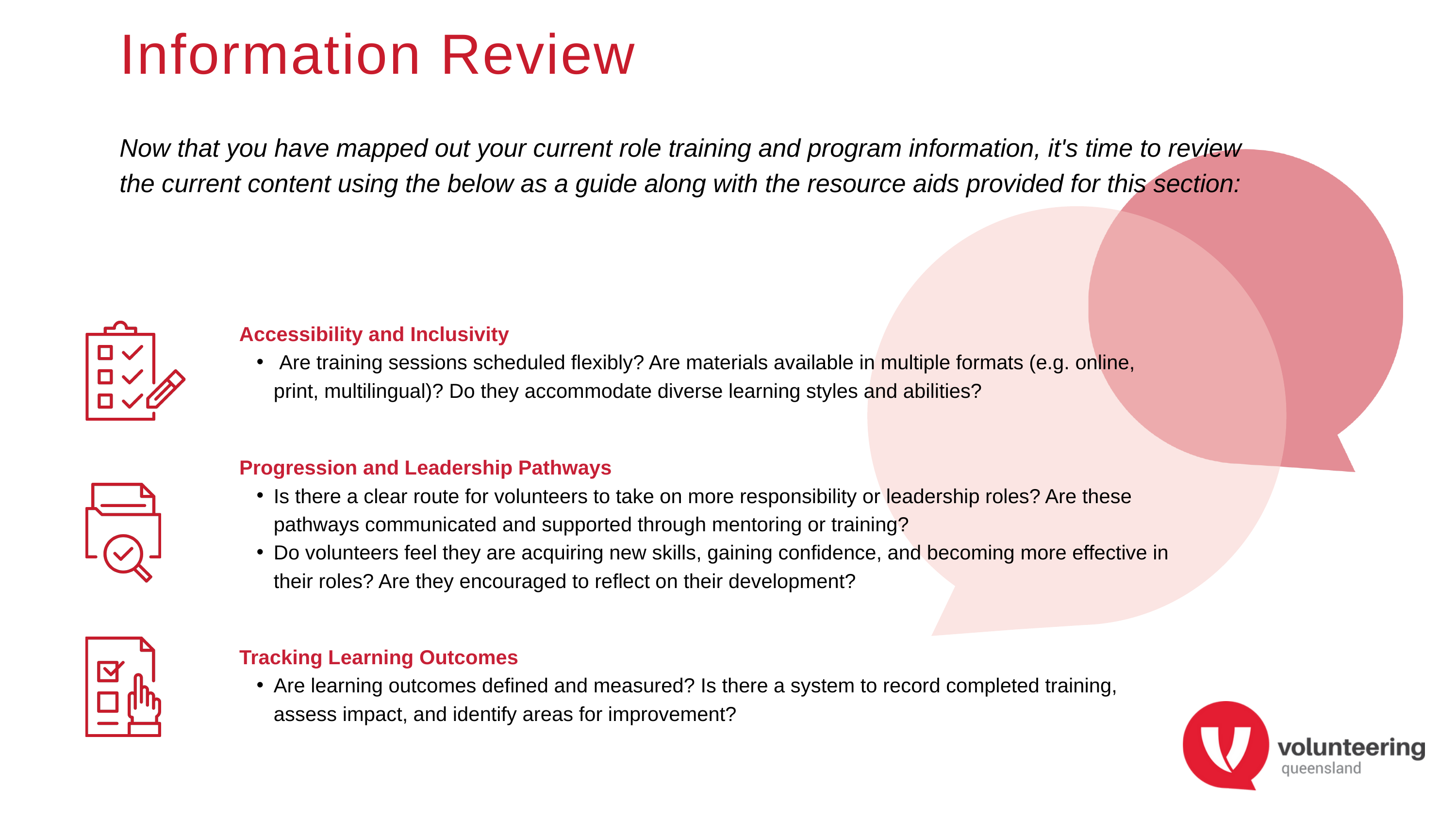

Information Review
Now that you have mapped out your current role training and program information, it's time to review the current content using the below as a guide along with the resource aids provided for this section:

Accessibility and Inclusivity
 Are training sessions scheduled flexibly? Are materials available in multiple formats (e.g. online, print, multilingual)? Do they accommodate diverse learning styles and abilities?

Progression and Leadership Pathways
Is there a clear route for volunteers to take on more responsibility or leadership roles? Are these pathways communicated and supported through mentoring or training?
Do volunteers feel they are acquiring new skills, gaining confidence, and becoming more effective in their roles? Are they encouraged to reflect on their development?

Tracking Learning Outcomes
Are learning outcomes defined and measured? Is there a system to record completed training, assess impact, and identify areas for improvement?